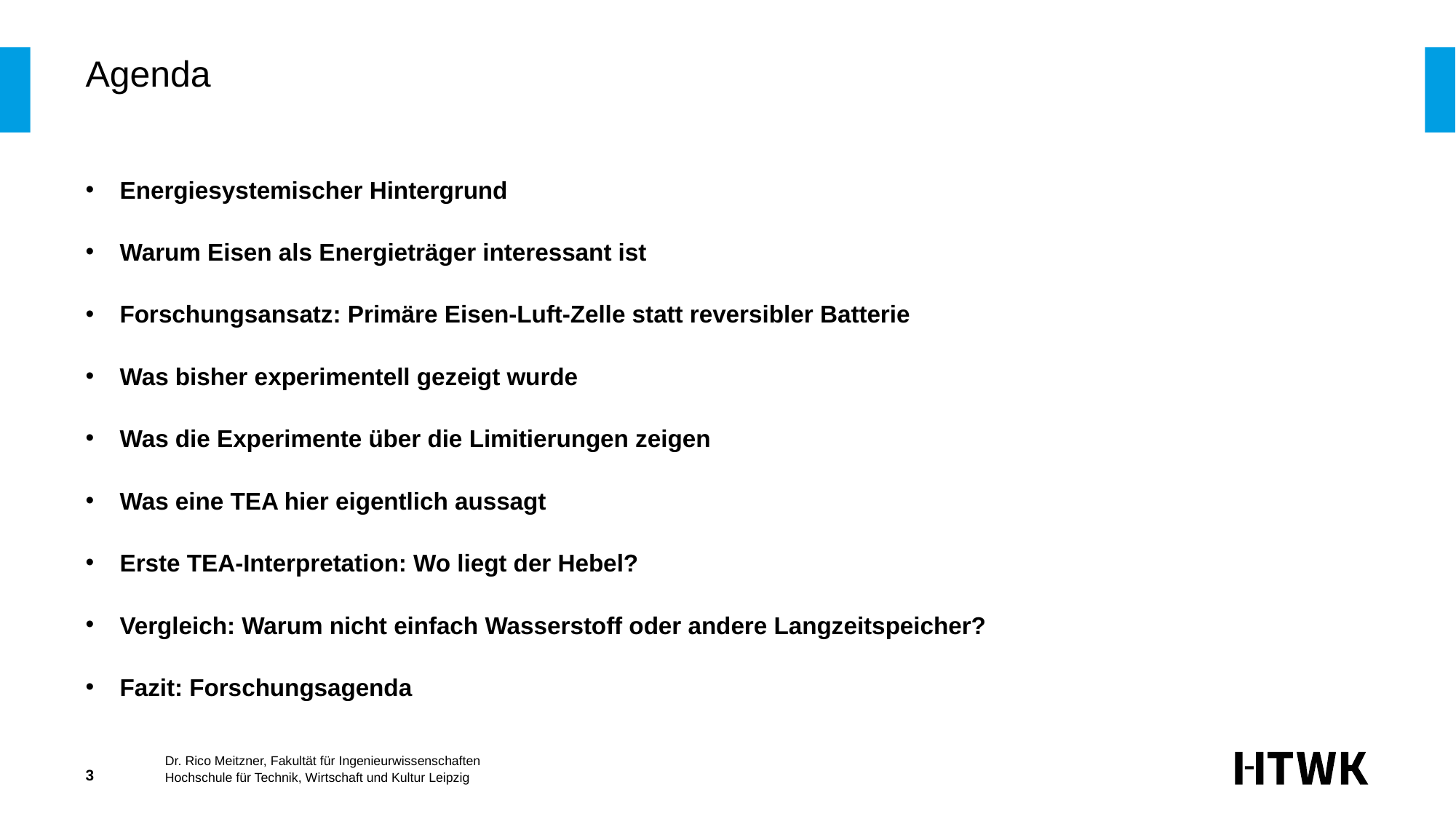

# Agenda
Energiesystemischer Hintergrund

Warum Eisen als Energieträger interessant ist

Forschungsansatz: Primäre Eisen-Luft-Zelle statt reversibler Batterie

Was bisher experimentell gezeigt wurde

Was die Experimente über die Limitierungen zeigen

Was eine TEA hier eigentlich aussagt

Erste TEA-Interpretation: Wo liegt der Hebel?

Vergleich: Warum nicht einfach Wasserstoff oder andere Langzeitspeicher?

Fazit: Forschungsagenda
Dr. Rico Meitzner, Fakultät für Ingenieurwissenschaften
3